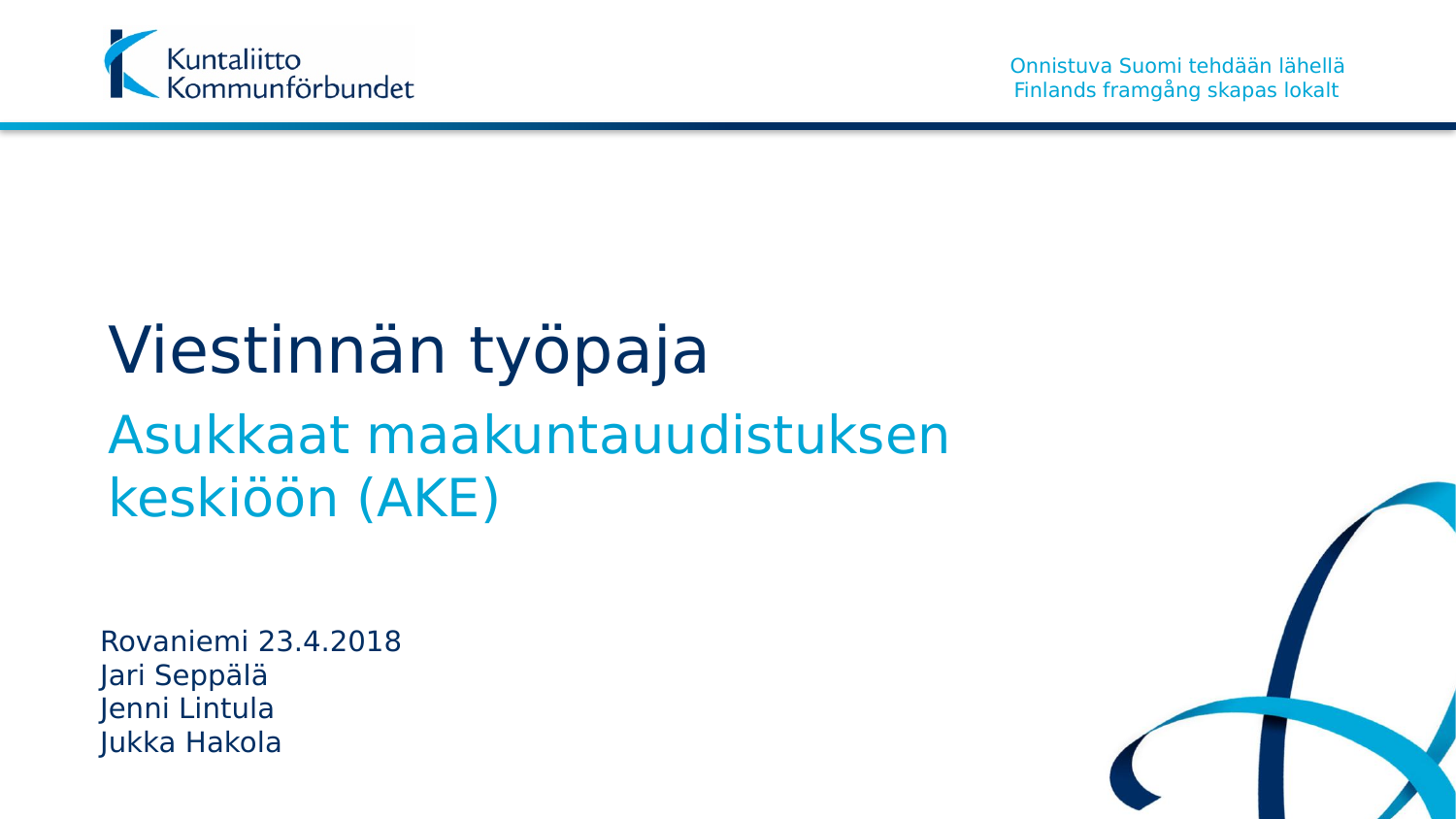

# Viestinnän työpaja
Asukkaat maakuntauudistuksen keskiöön (AKE)
Rovaniemi 23.4.2018
Jari Seppälä
Jenni Lintula
Jukka Hakola